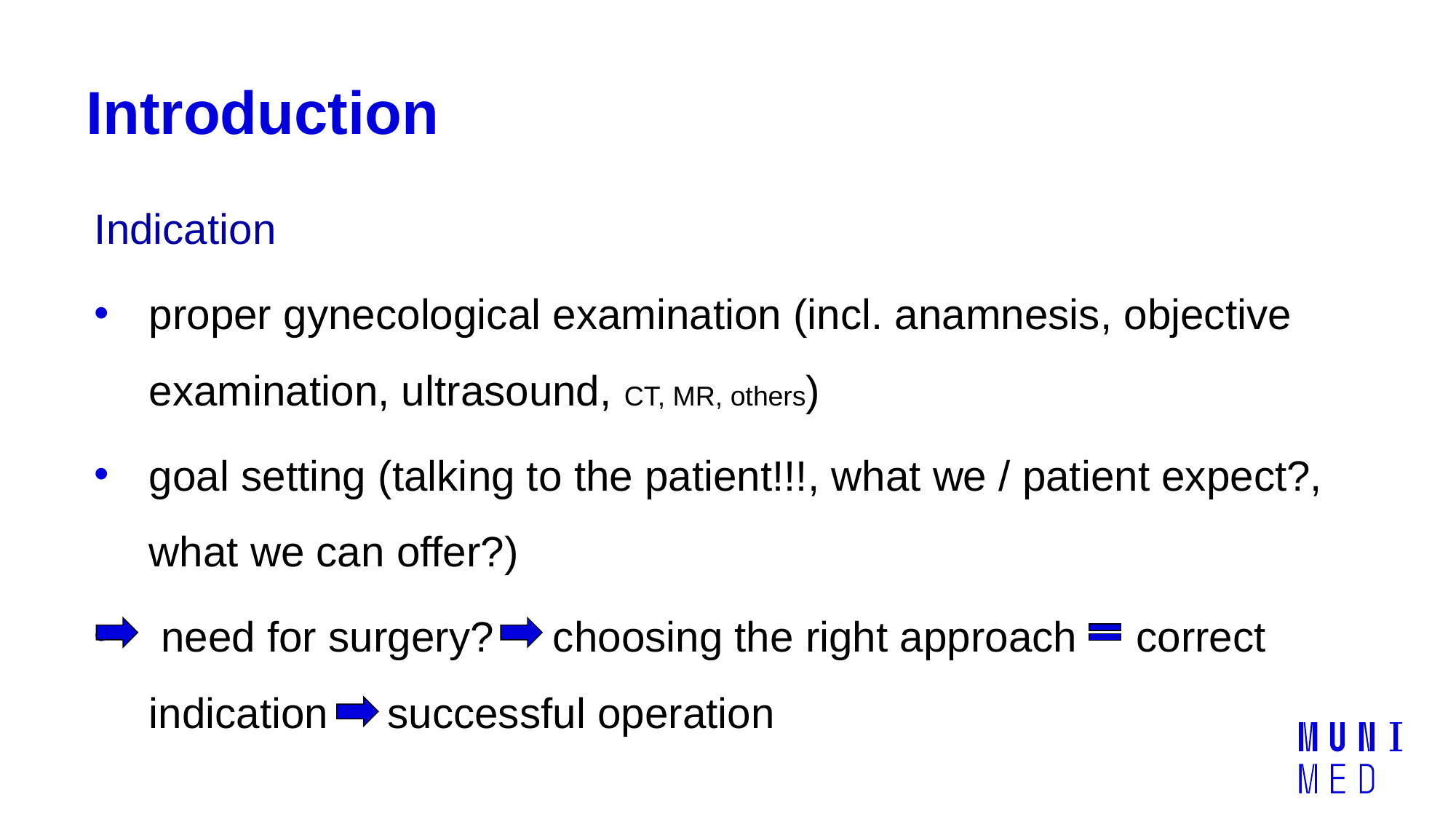

# Introduction

Indication
proper gynecological examination (incl. anamnesis, objective examination, ultrasound, CT, MR, others)
goal setting (talking to the patient!!!, what we / patient expect?, what we can offer?)
 need for surgery?     choosing the right approach     correct indication     successful operation